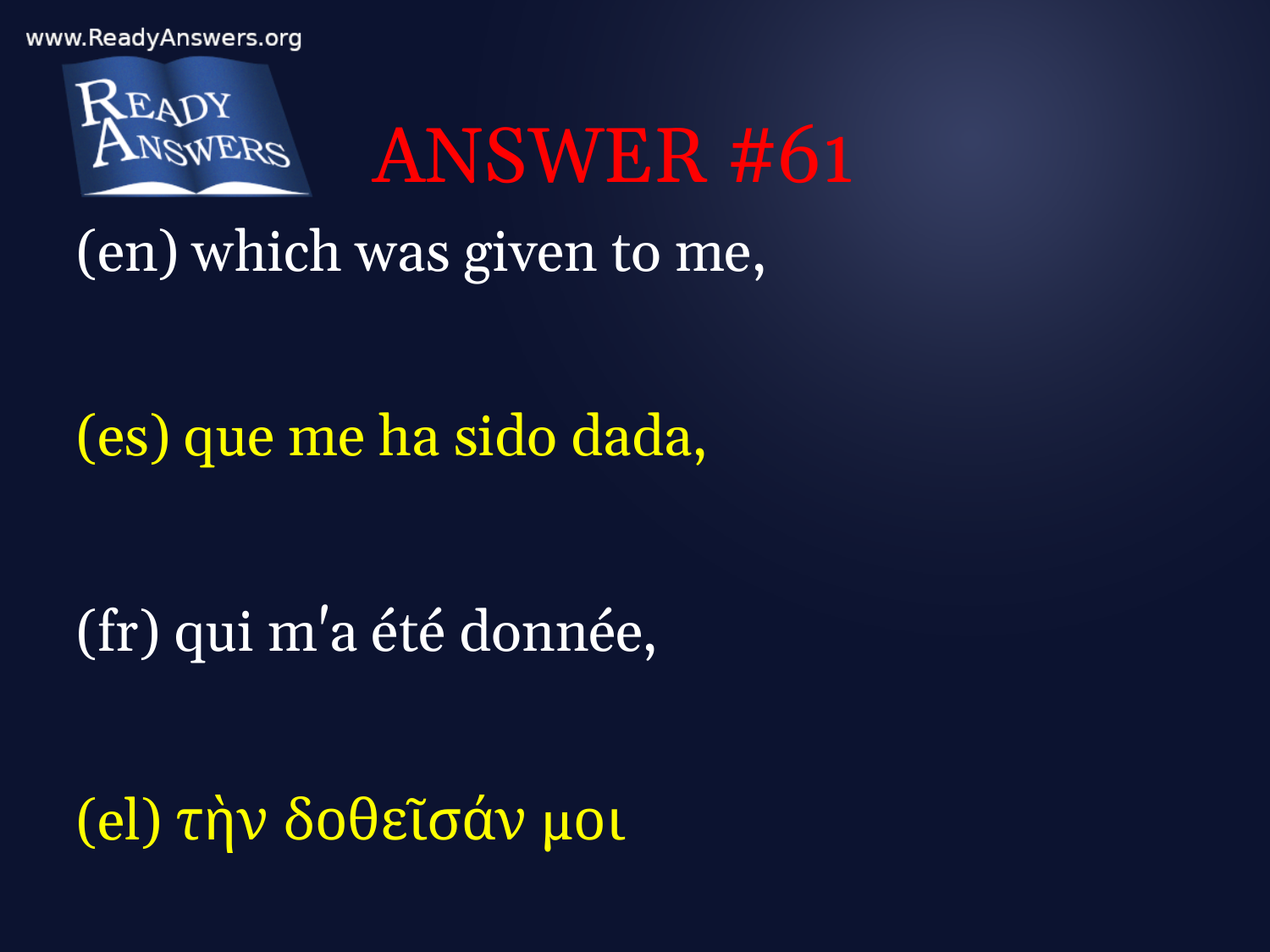

# ANSWER #61
(en) which was given to me,
(es) que me ha sido dada,
(fr) qui m'a été donnée,
(el) τὴν δοθεῖσάν μοι